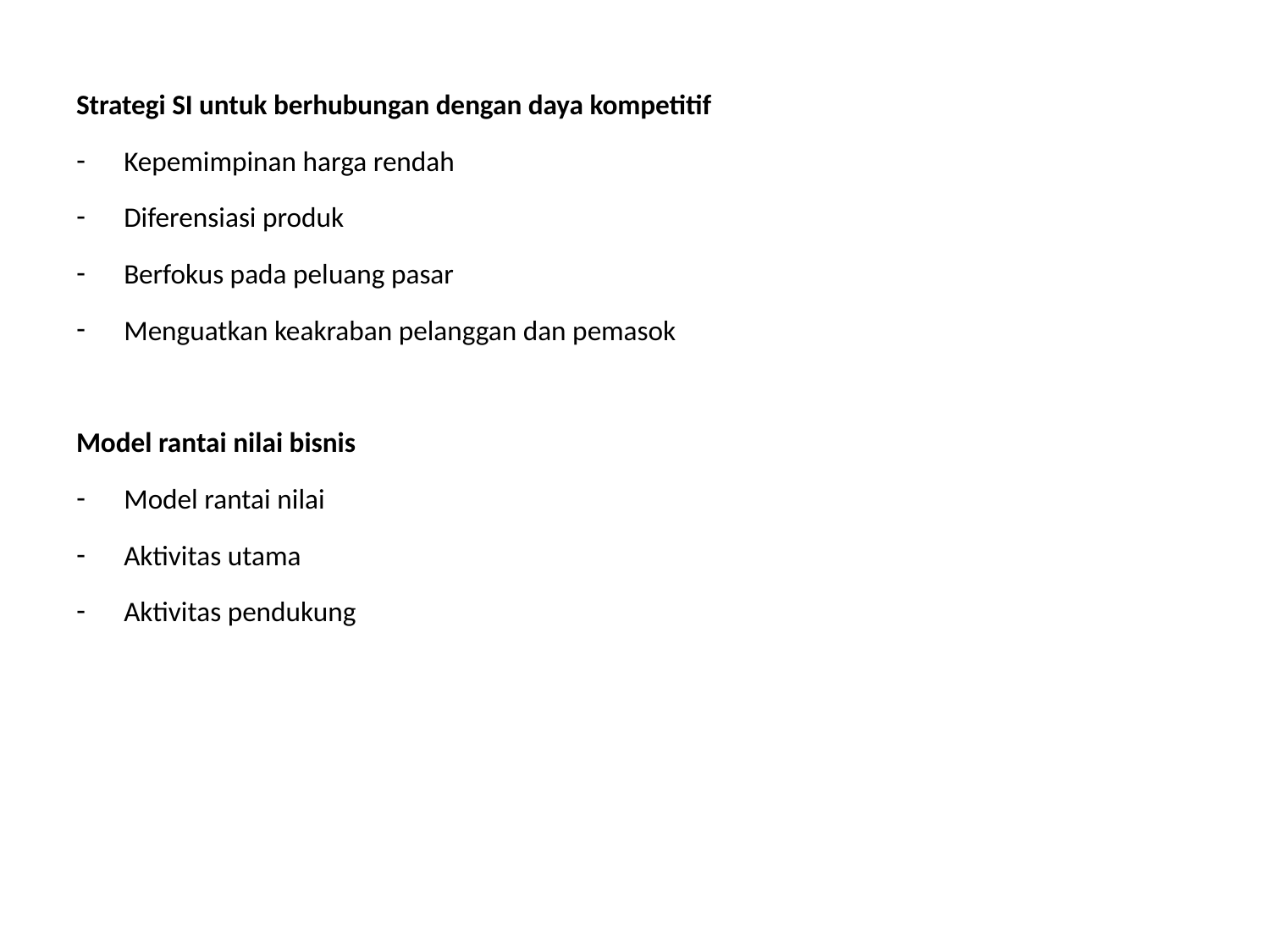

Strategi SI untuk berhubungan dengan daya kompetitif
Kepemimpinan harga rendah
Diferensiasi produk
Berfokus pada peluang pasar
Menguatkan keakraban pelanggan dan pemasok

Model rantai nilai bisnis
Model rantai nilai
Aktivitas utama
Aktivitas pendukung